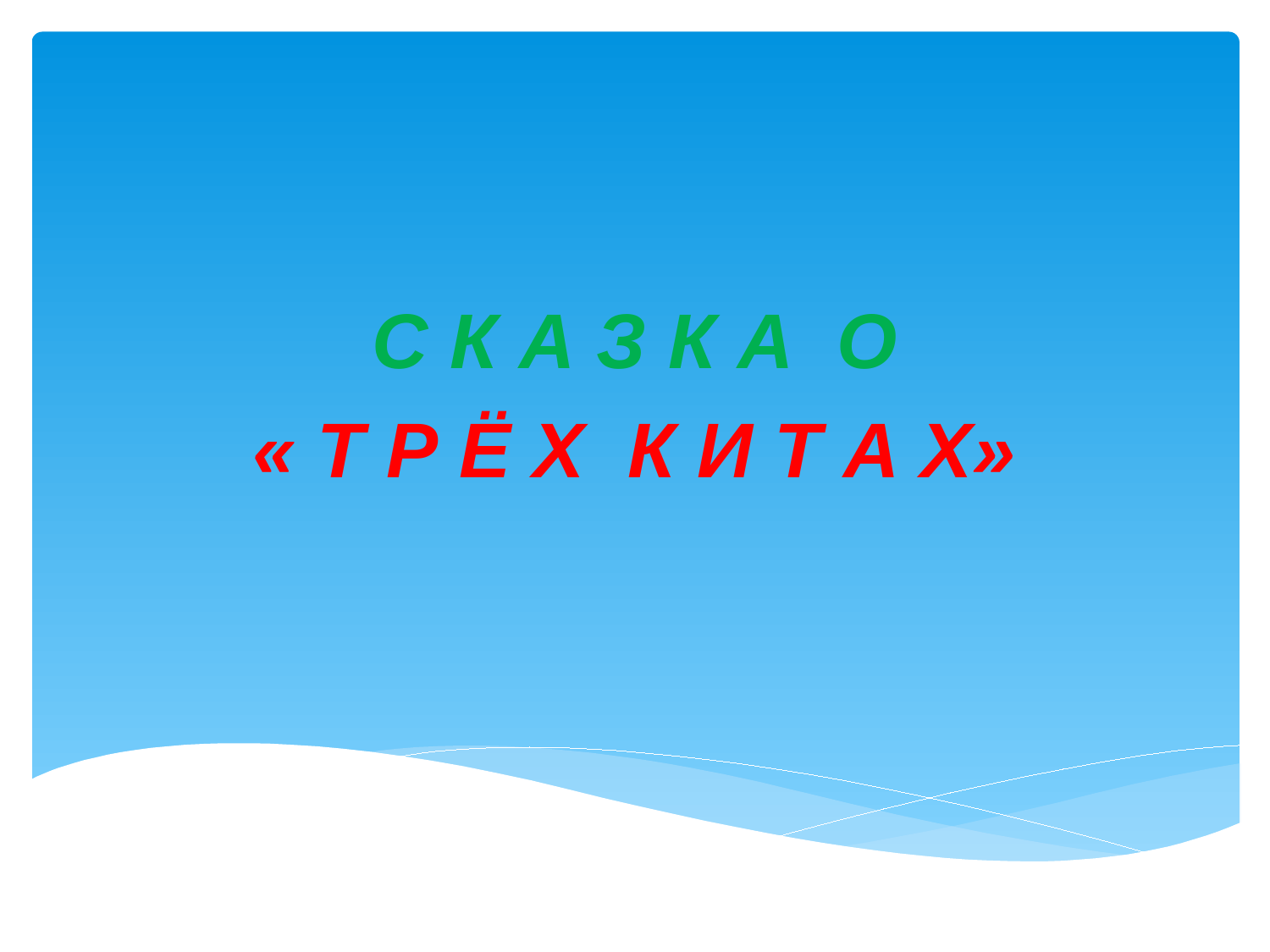

С К А З К А  О
« Т Р Ё Х  К И Т А Х»